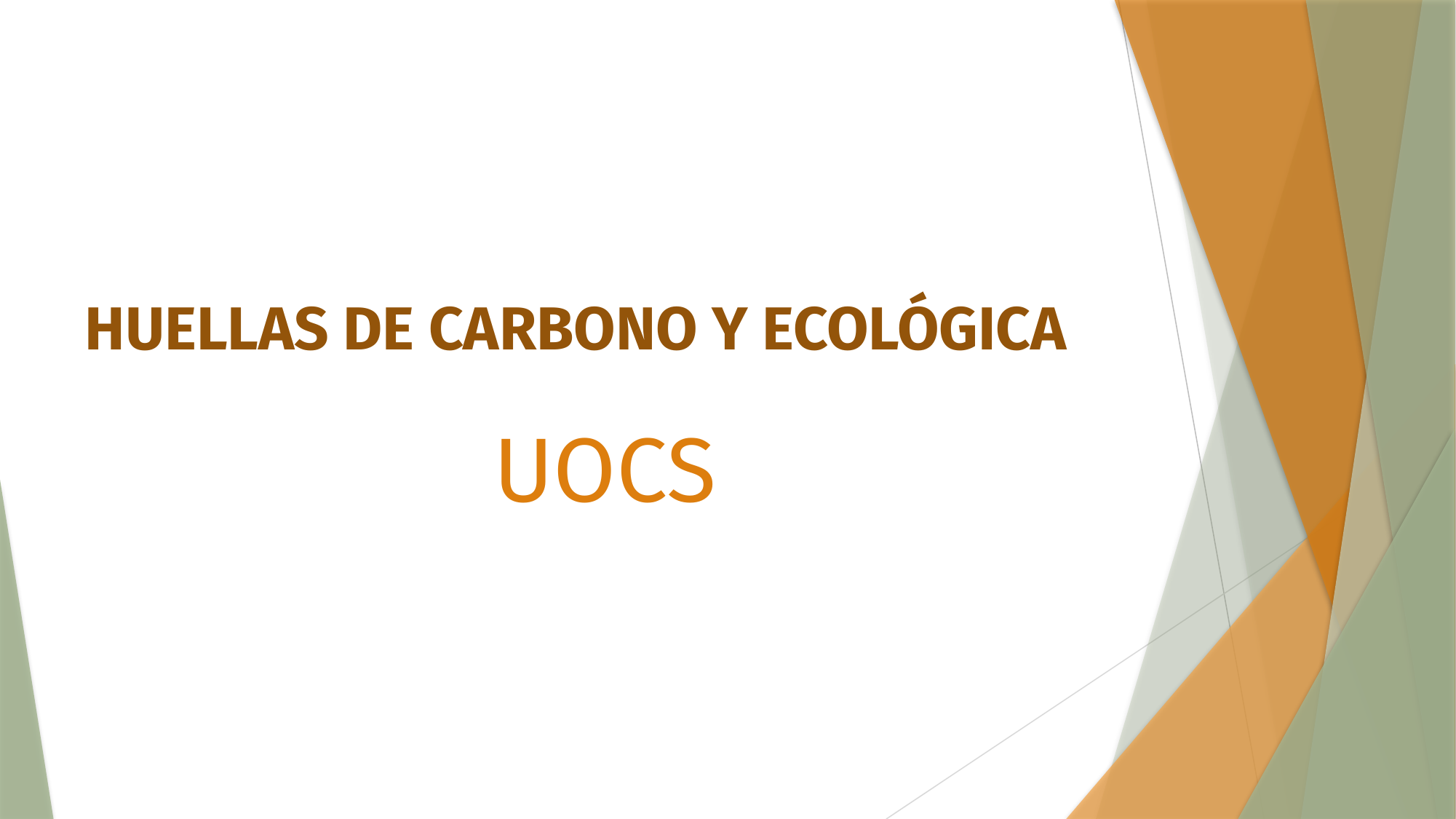

# HUELLAS DE CARBONO Y ECOLÓGICA
UOCS